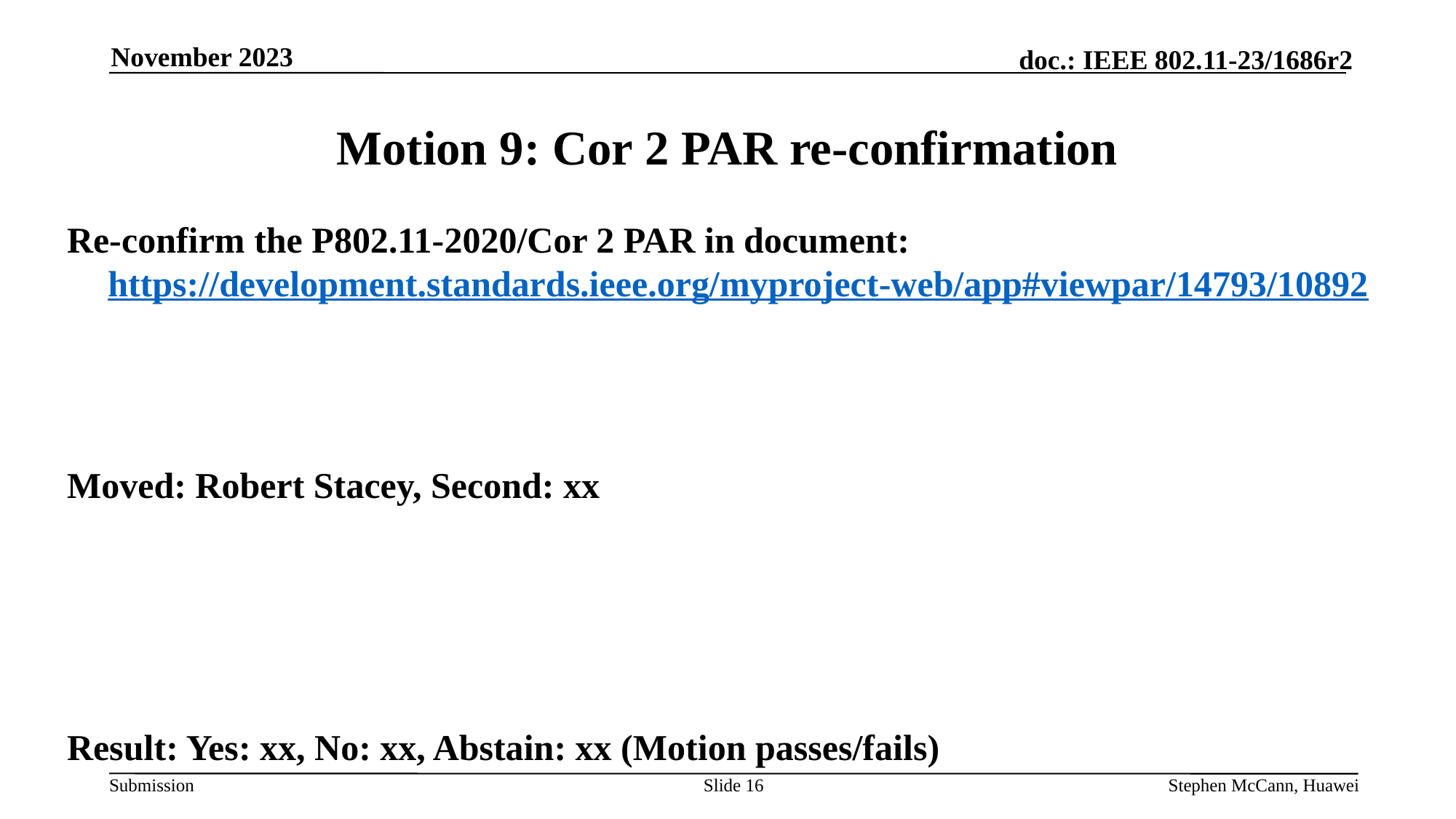

November 2023
# Motion 9: Cor 2 PAR re-confirmation
Re-confirm the P802.11-2020/Cor 2 PAR in document: https://development.standards.ieee.org/myproject-web/app#viewpar/14793/10892

Moved: Robert Stacey, Second: xx

Result: Yes: xx, No: xx, Abstain: xx (Motion passes/fails)

Slide 16
Stephen McCann, Huawei